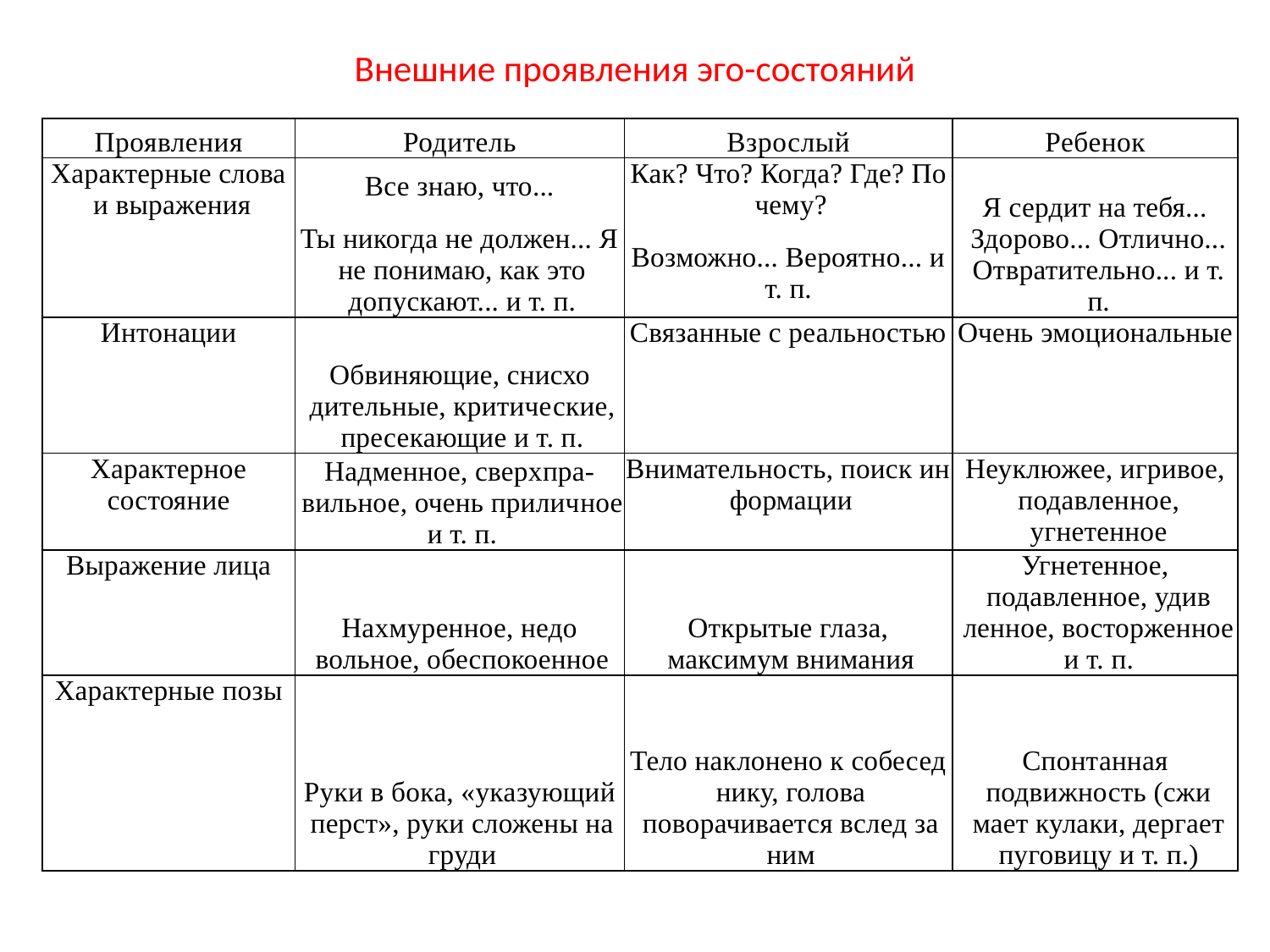

# Внешние проявления эго-состояний
| Проявления | Родитель | Взрослый | Ребенок |
| --- | --- | --- | --- |
| Характерные слова и выражения | Все знаю, что... Ты никогда не должен... Я не понимаю, как это допускают... и т. п. | Как? Что? Когда? Где? По­чему? Возможно... Вероятно... и т. п. | Я сердит на тебя... Здорово... Отлично... Отвратительно... и т. п. |
| Интонации | Обвиняющие, снисхо­дительные, критиче­ские, пресекающие и т. п. | Связанные с реальностью | Очень эмоциональные |
| Характерное состояние | Надменное, сверхпра- вильное, очень прилич­ное и т. п. | Внимательность, поиск ин­формации | Неуклюжее, игривое, подавлен­ное, угнетенное |
| Выражение лица | Нахмуренное, недо­вольное, обеспокоенное | Открытые глаза, максимум внимания | Угнетенное, подавленное, удив­ленное, восторженное и т. п. |
| Характерные позы | Руки в бока, «ука­зующий перст», руки сложены на груди | Тело наклонено к собесед­нику, голова поворачивается вслед за ним | Спонтанная подвижность (сжи­мает кулаки, дергает пуговицу и т. п.) |